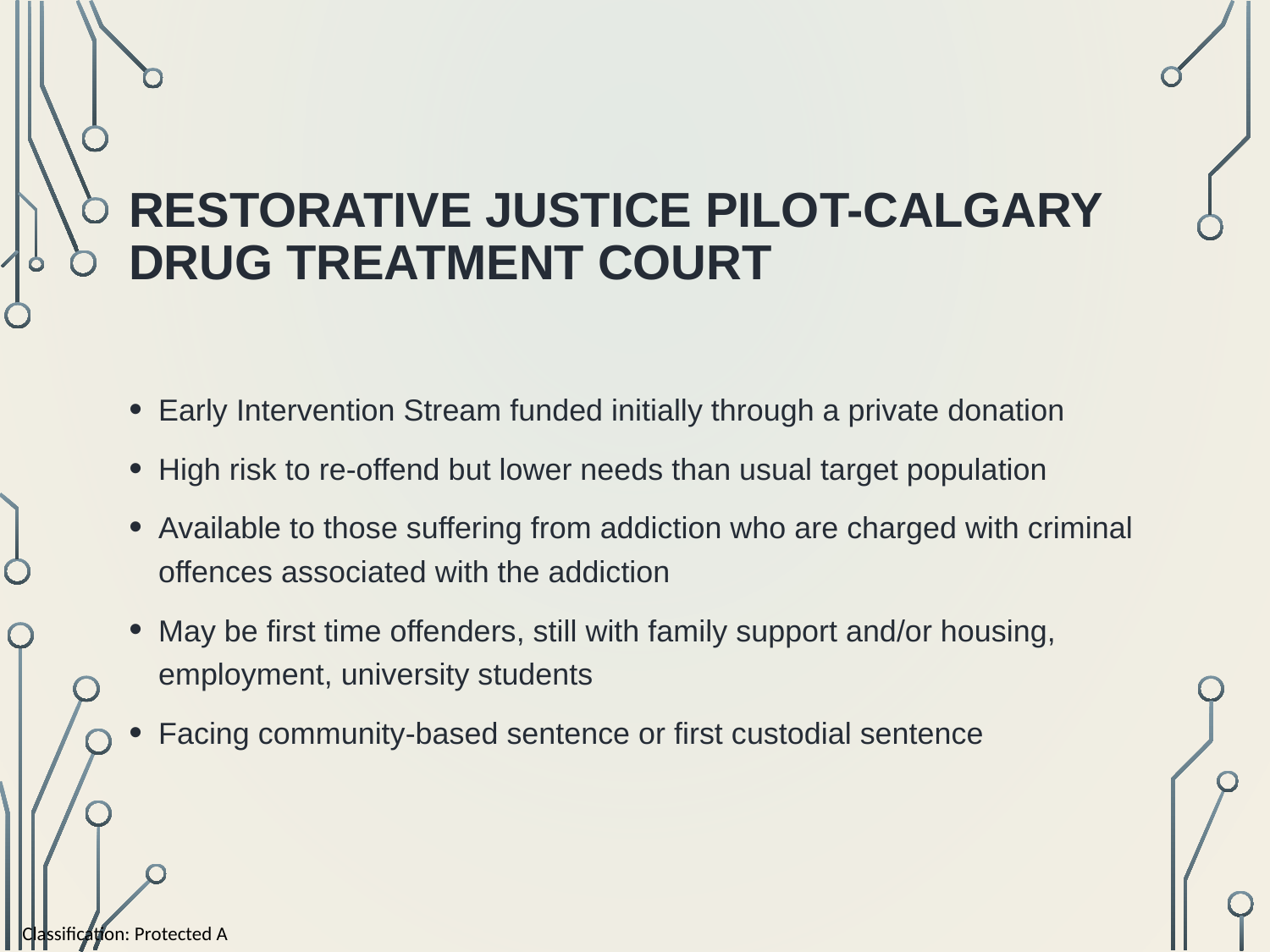

# Restorative Justice Pilot-Calgary Drug Treatment Court
Early Intervention Stream funded initially through a private donation
High risk to re-offend but lower needs than usual target population
Available to those suffering from addiction who are charged with criminal offences associated with the addiction
May be first time offenders, still with family support and/or housing, employment, university students
Facing community-based sentence or first custodial sentence